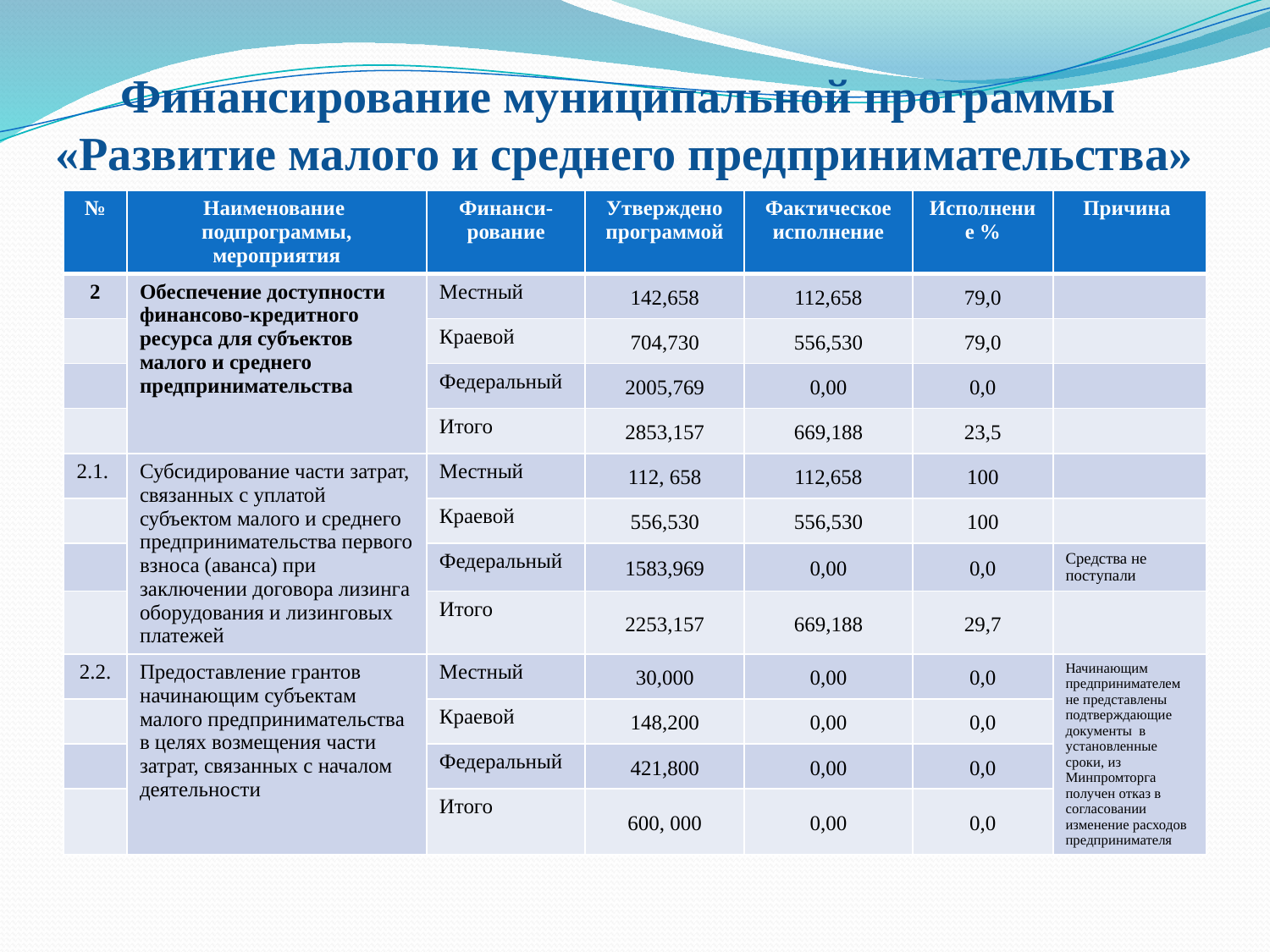

# Финансирование муниципальной программы «Развитие малого и среднего предпринимательства»
| № | Наименование подпрограммы, мероприятия | Финанси-рование | Утверждено программой | Фактическое исполнение | Исполнение % | Причина |
| --- | --- | --- | --- | --- | --- | --- |
| 2 | Обеспечение доступности финансово-кредитного ресурса для субъектов малого и среднего предпринимательства | Местный | 142,658 | 112,658 | 79,0 |  |
|  |  | Краевой | 704,730 | 556,530 | 79,0 |  |
|  |  | Федеральный | 2005,769 | 0,00 | 0,0 |  |
|  |  | Итого | 2853,157 | 669,188 | 23,5 |  |
| 2.1. | Субсидирование части затрат, связанных с уплатой субъектом малого и среднего предпринимательства первого взноса (аванса) при заключении договора лизинга оборудования и лизинговых платежей | Местный | 112, 658 | 112,658 | 100 |  |
|  |  | Краевой | 556,530 | 556,530 | 100 |  |
|  |  | Федеральный | 1583,969 | 0,00 | 0,0 | Средства не поступали |
|  |  | Итого | 2253,157 | 669,188 | 29,7 |  |
| 2.2. | Предоставление грантов начинающим субъектам малого предпринимательства в целях возмещения части затрат, связанных с началом деятельности | Местный | 30,000 | 0,00 | 0,0 | Начинающим предпринимателем не представлены подтверждающие документы в установленные сроки, из Минпромторга получен отказ в согласовании изменение расходов предпринимателя |
|  |  | Краевой | 148,200 | 0,00 | 0,0 |  |
|  |  | Федеральный | 421,800 | 0,00 | 0,0 |  |
|  |  | Итого | 600, 000 | 0,00 | 0,0 |  |